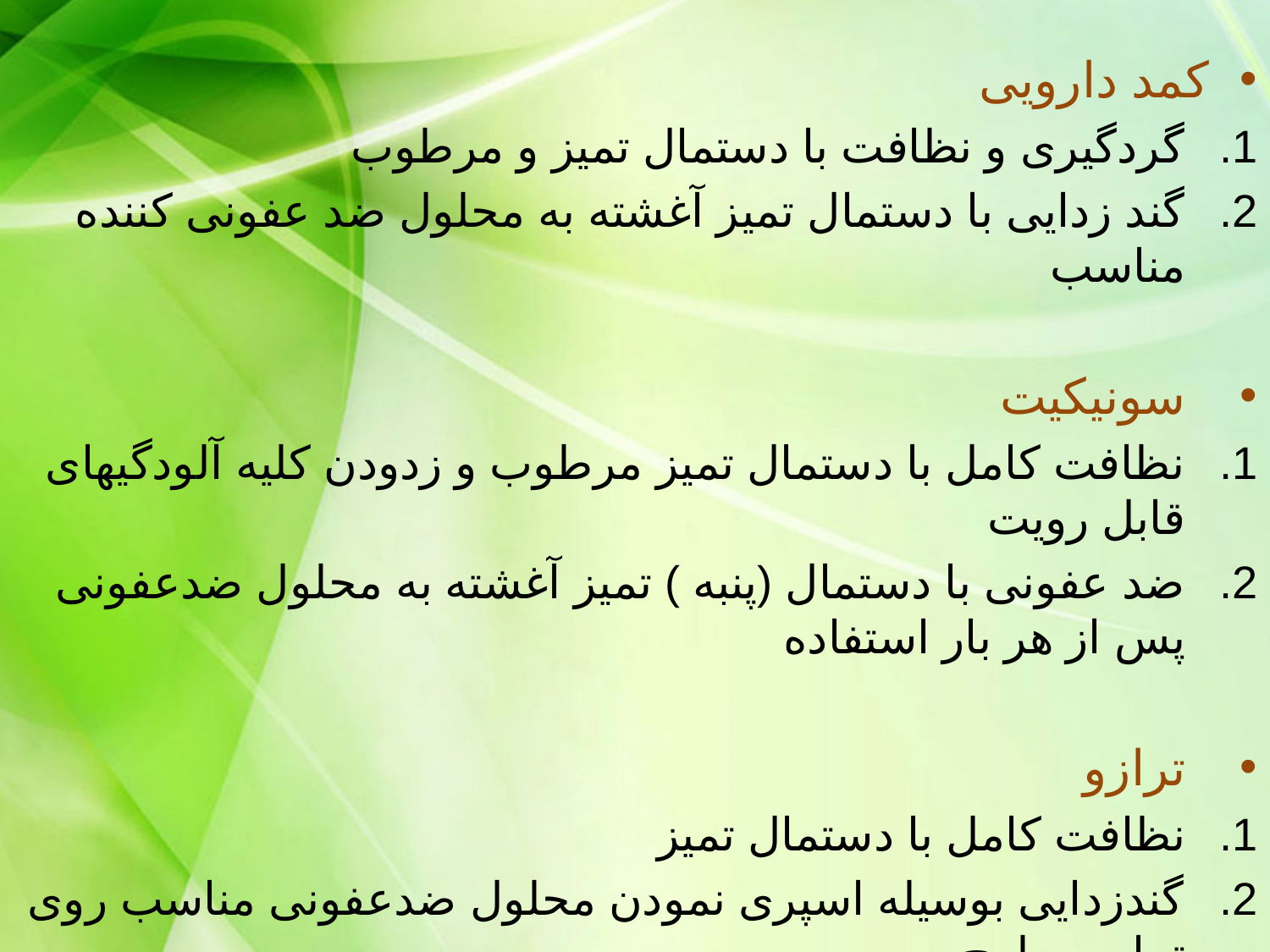

کمد دارویی
گردگیری و نظافت با دستمال تمیز و مرطوب
گند زدایی با دستمال تمیز آغشته به محلول ضد عفونی کننده مناسب

سونیکیت
نظافت کامل با دستمال تمیز مرطوب و زدودن کلیه آلودگیهای قابل رویت
ضد عفونی با دستمال (پنبه ) تمیز آغشته به محلول ضدعفونی پس از هر بار استفاده

ترازو
نظافت کامل با دستمال تمیز
گندزدایی بوسیله اسپری نمودن محلول ضدعفونی مناسب روی تمام سطوح
خشک کردن با پارچه تمیز پس از گذشت زمان یک دقیقه